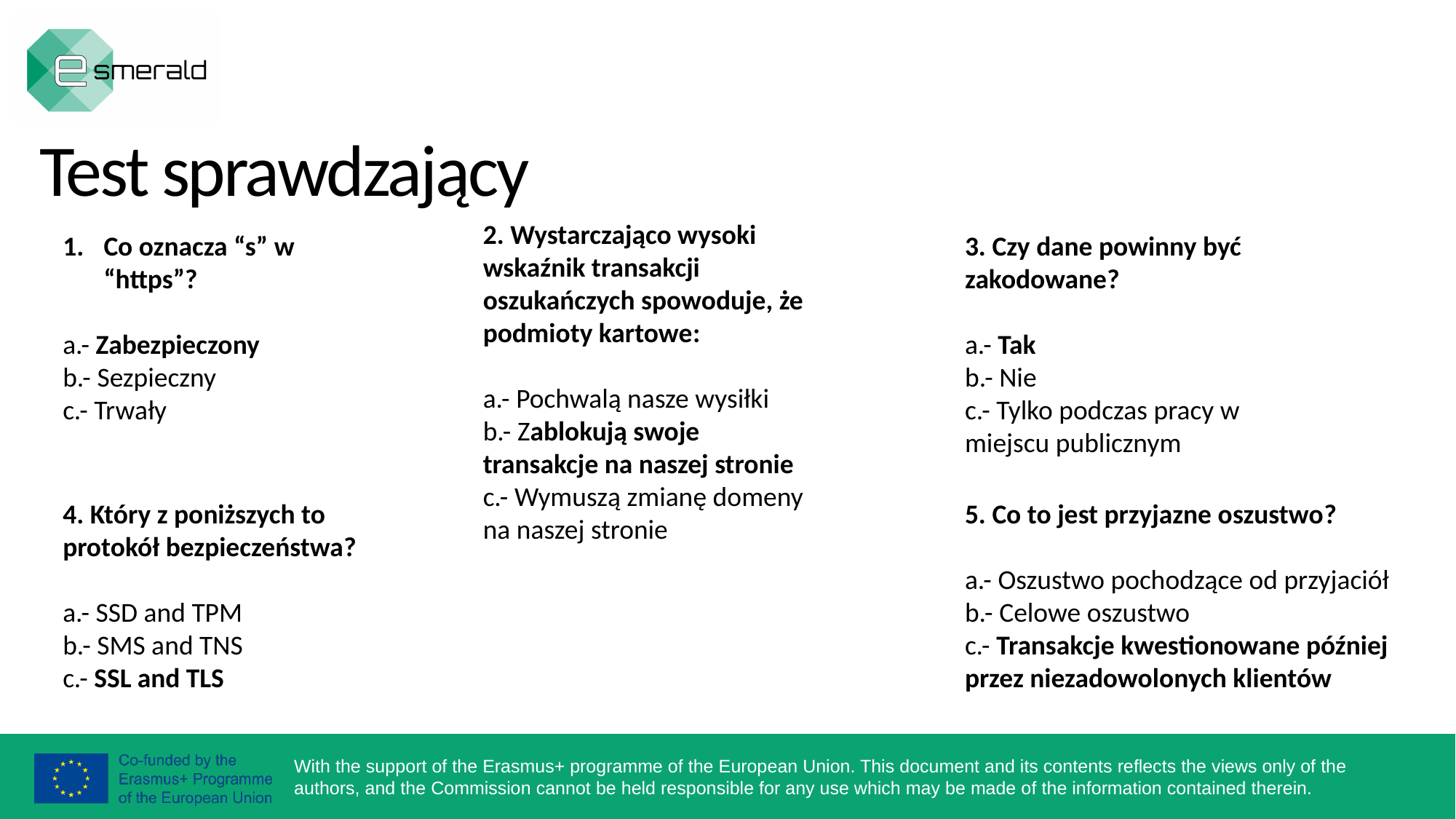

Test sprawdzający
2. Wystarczająco wysoki wskaźnik transakcji oszukańczych spowoduje, że podmioty kartowe:

a.- Pochwalą nasze wysiłki
b.- Zablokują swoje transakcje na naszej stronie
c.- Wymuszą zmianę domeny na naszej stronie
Co oznacza “s” w “https”?

a.- Zabezpieczony
b.- Sezpieczny
c.- Trwały
3. Czy dane powinny być zakodowane?

a.- Tak
b.- Nie
c.- Tylko podczas pracy w miejscu publicznym
4. Który z poniższych to protokół bezpieczeństwa?

a.- SSD and TPM
b.- SMS and TNS
c.- SSL and TLS
5. Co to jest przyjazne oszustwo?

a.- Oszustwo pochodzące od przyjaciół
b.- Celowe oszustwo
c.- Transakcje kwestionowane później przez niezadowolonych klientów